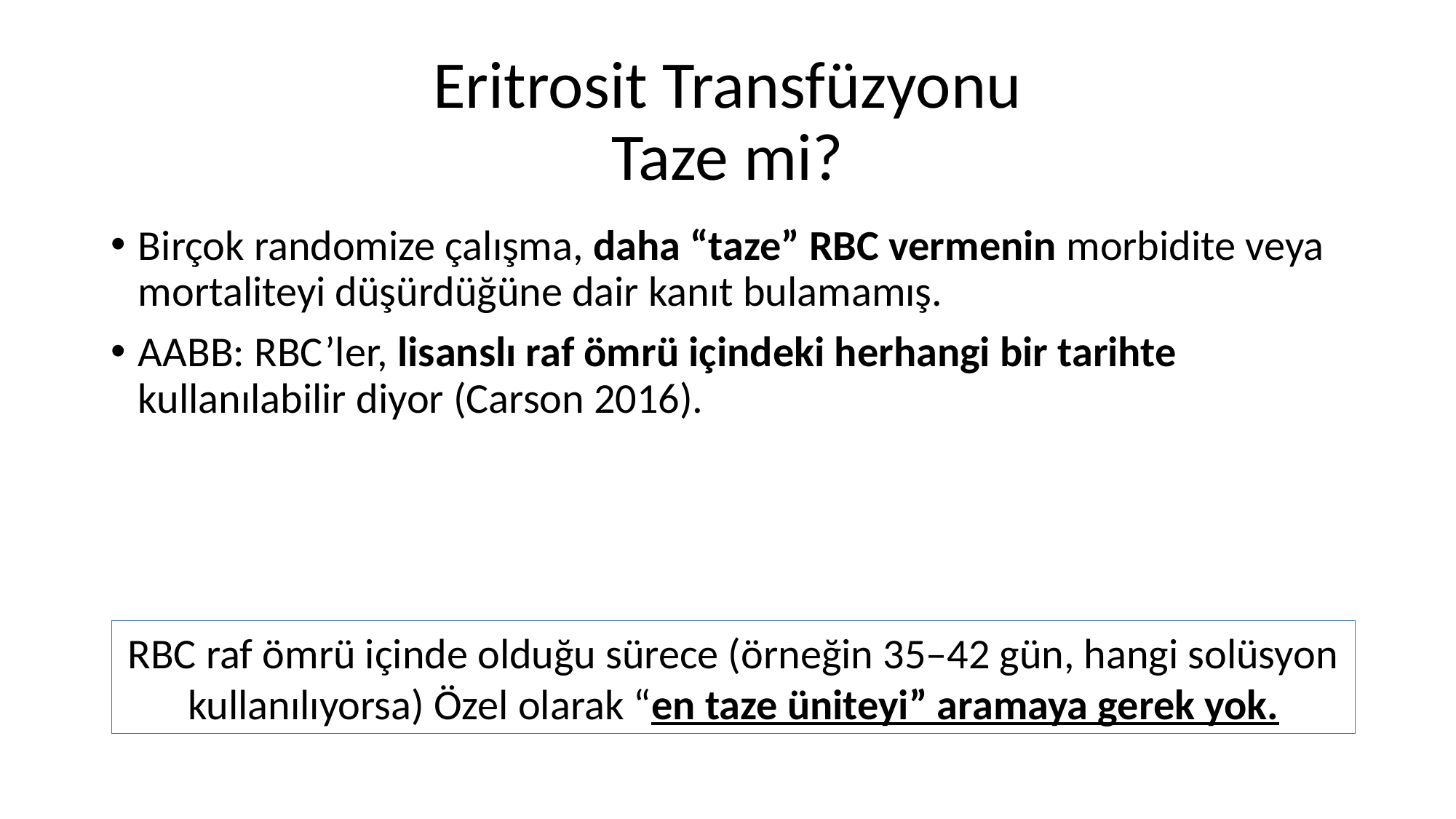

# Eritrosit Transfüzyonu Taze mi?
Birçok randomize çalışma, daha “taze” RBC vermenin morbidite veya mortaliteyi düşürdüğüne dair kanıt bulamamış.
AABB: RBC’ler, lisanslı raf ömrü içindeki herhangi bir tarihte kullanılabilir diyor (Carson 2016).
RBC raf ömrü içinde olduğu sürece (örneğin 35–42 gün, hangi solüsyon kullanılıyorsa) Özel olarak “en taze üniteyi” aramaya gerek yok.